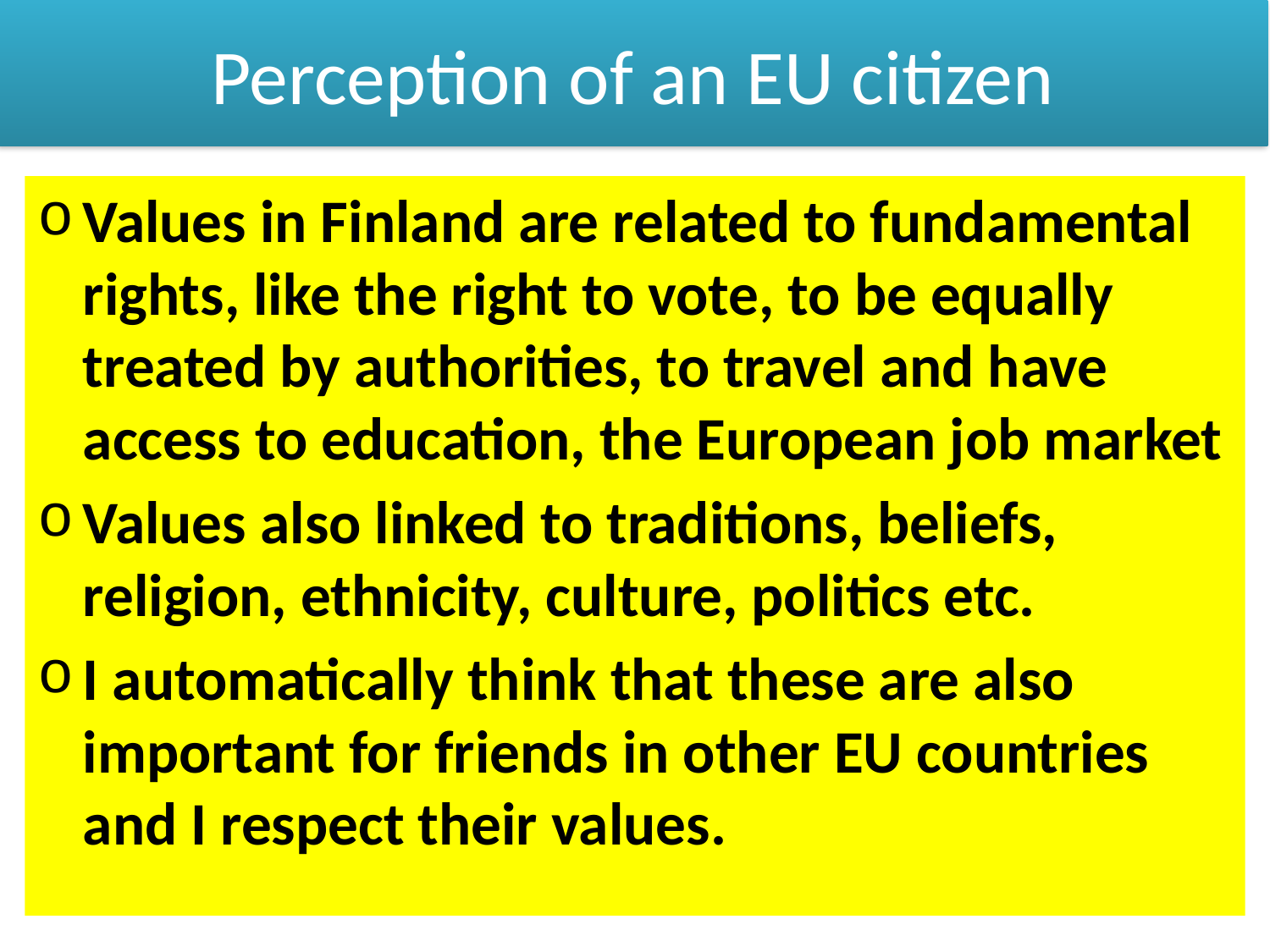

# Perception of an EU citizen
Values in Finland are related to fundamental rights, like the right to vote, to be equally treated by authorities, to travel and have access to education, the European job market
Values also linked to traditions, beliefs, religion, ethnicity, culture, politics etc.
I automatically think that these are also important for friends in other EU countries and I respect their values.